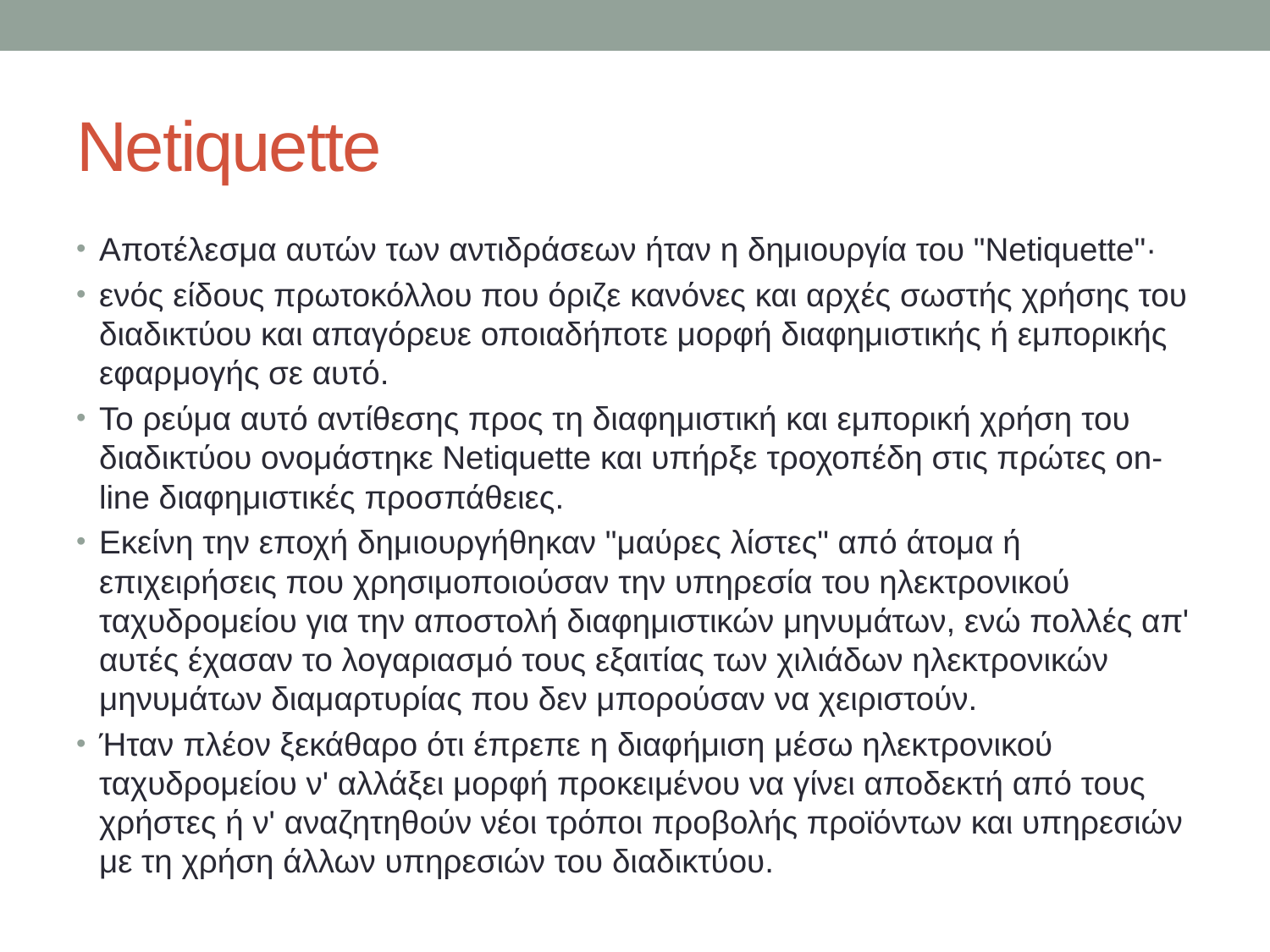

# Netiquette
Αποτέλεσμα αυτών των αντιδράσεων ήταν η δημιουργία του "Netiquette"·
ενός είδους πρωτοκόλλου που όριζε κανόνες και αρχές σωστής χρήσης του διαδικτύου και απαγόρευε οποιαδήποτε μορφή διαφημιστικής ή εμπορικής εφαρμογής σε αυτό.
Το ρεύμα αυτό αντίθεσης προς τη διαφημιστική και εμπορική χρήση του διαδικτύου ονομάστηκε Netiquette και υπήρξε τροχοπέδη στις πρώτες on-line διαφημιστικές προσπάθειες.
Εκείνη την εποχή δημιουργήθηκαν "μαύρες λίστες" από άτομα ή επιχειρήσεις που χρησιμοποιούσαν την υπηρεσία του ηλεκτρονικού ταχυδρομείου για την αποστολή διαφημιστικών μηνυμάτων, ενώ πολλές απ' αυτές έχασαν το λογαριασμό τους εξαιτίας των χιλιάδων ηλεκτρονικών μηνυμάτων διαμαρτυρίας που δεν μπορούσαν να χειριστούν.
Ήταν πλέον ξεκάθαρο ότι έπρεπε η διαφήμιση μέσω ηλεκτρονικού ταχυδρομείου ν' αλλάξει μορφή προκειμένου να γίνει αποδεκτή από τους χρήστες ή ν' αναζητηθούν νέοι τρόποι προβολής προϊόντων και υπηρεσιών με τη χρήση άλλων υπηρεσιών του διαδικτύου.